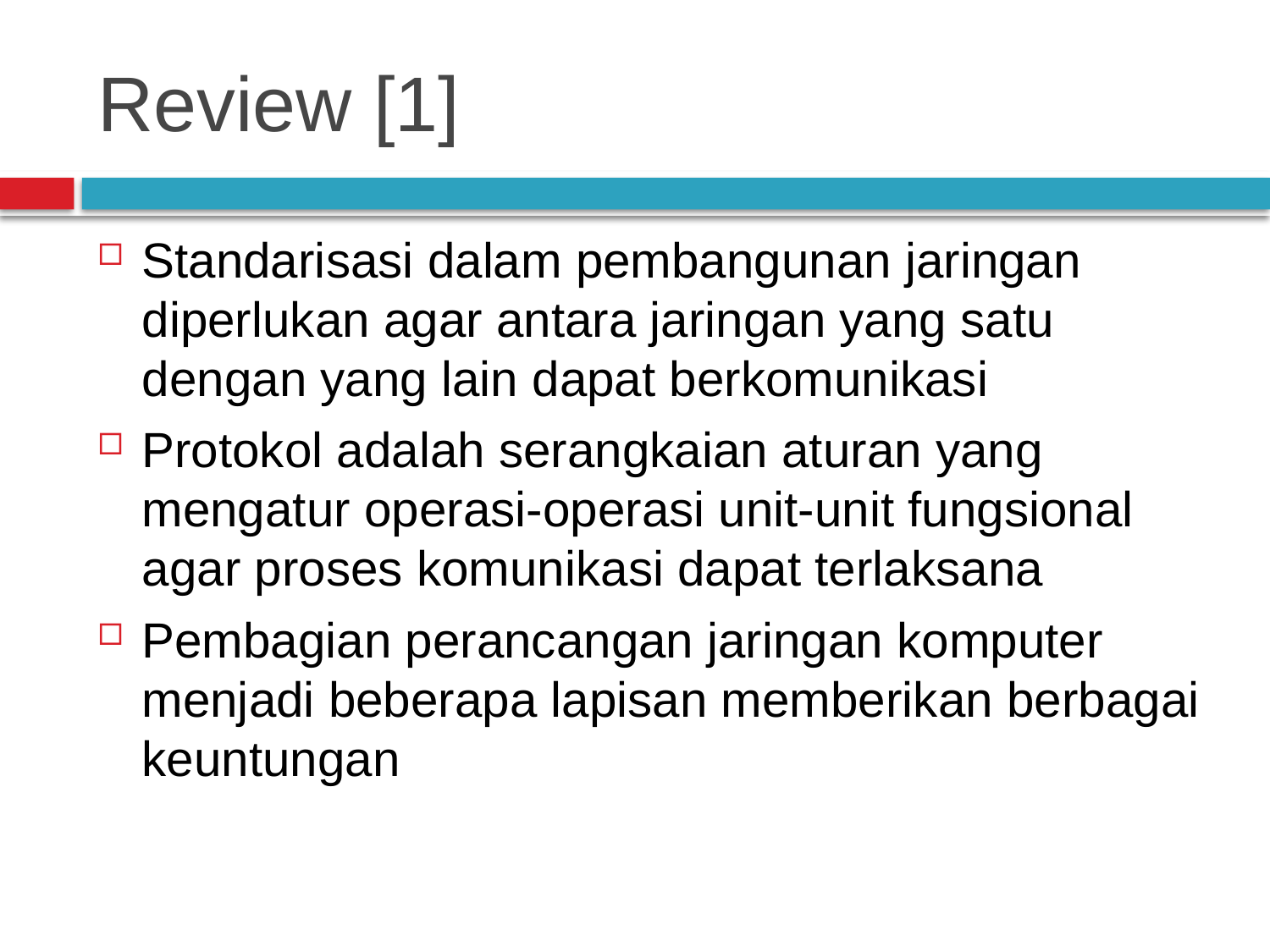

# Review [1]
Standarisasi dalam pembangunan jaringan diperlukan agar antara jaringan yang satu dengan yang lain dapat berkomunikasi
Protokol adalah serangkaian aturan yang mengatur operasi-operasi unit-unit fungsional agar proses komunikasi dapat terlaksana
Pembagian perancangan jaringan komputer menjadi beberapa lapisan memberikan berbagai keuntungan